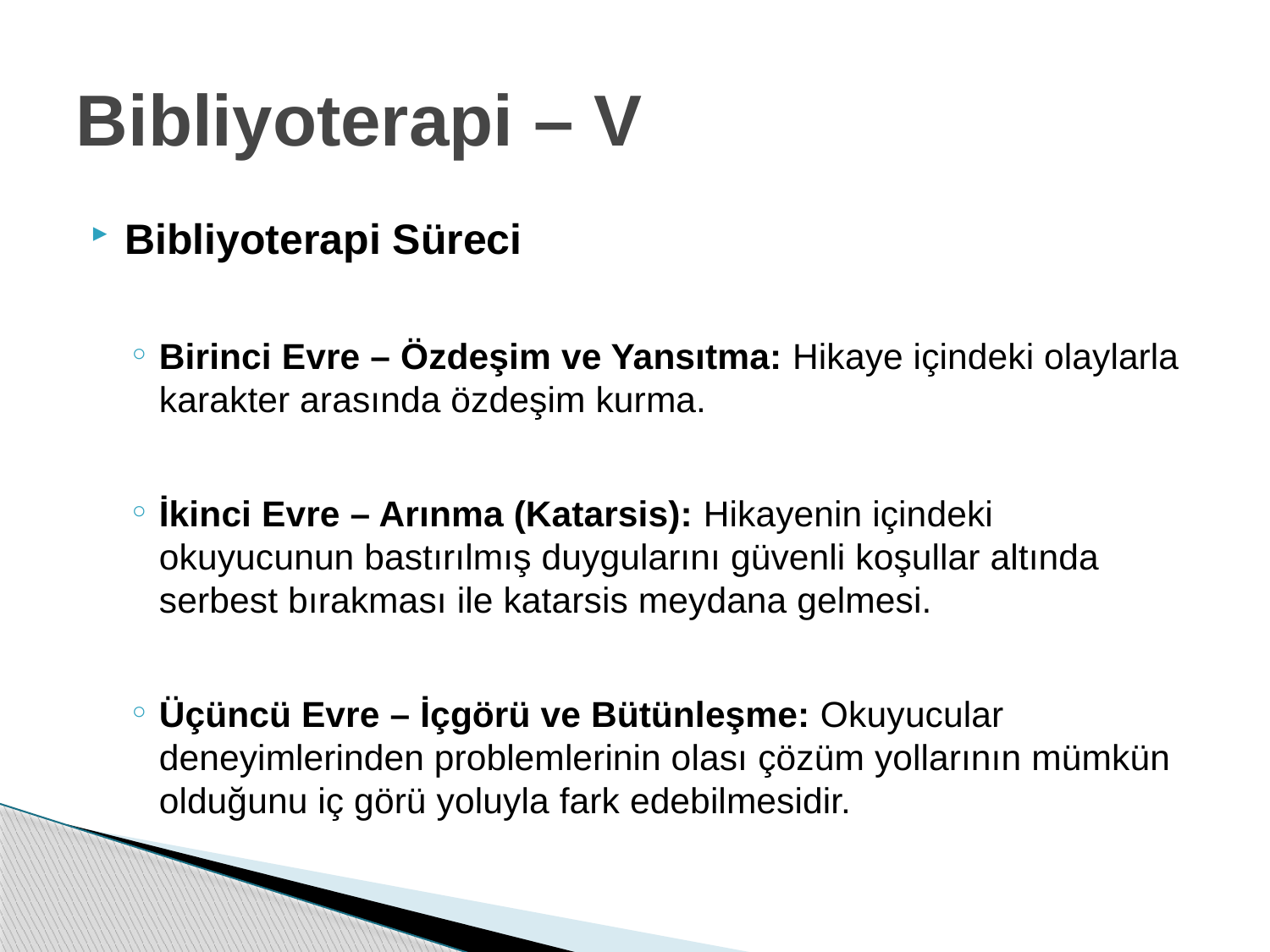

# Bibliyoterapi – V
Bibliyoterapi Süreci

Birinci Evre – Özdeşim ve Yansıtma: Hikaye içindeki olaylarla karakter arasında özdeşim kurma.

İkinci Evre – Arınma (Katarsis): Hikayenin içindeki okuyucunun bastırılmış duygularını güvenli koşullar altında serbest bırakması ile katarsis meydana gelmesi.

Üçüncü Evre – İçgörü ve Bütünleşme: Okuyucular deneyimlerinden problemlerinin olası çözüm yollarının mümkün olduğunu iç görü yoluyla fark edebilmesidir.